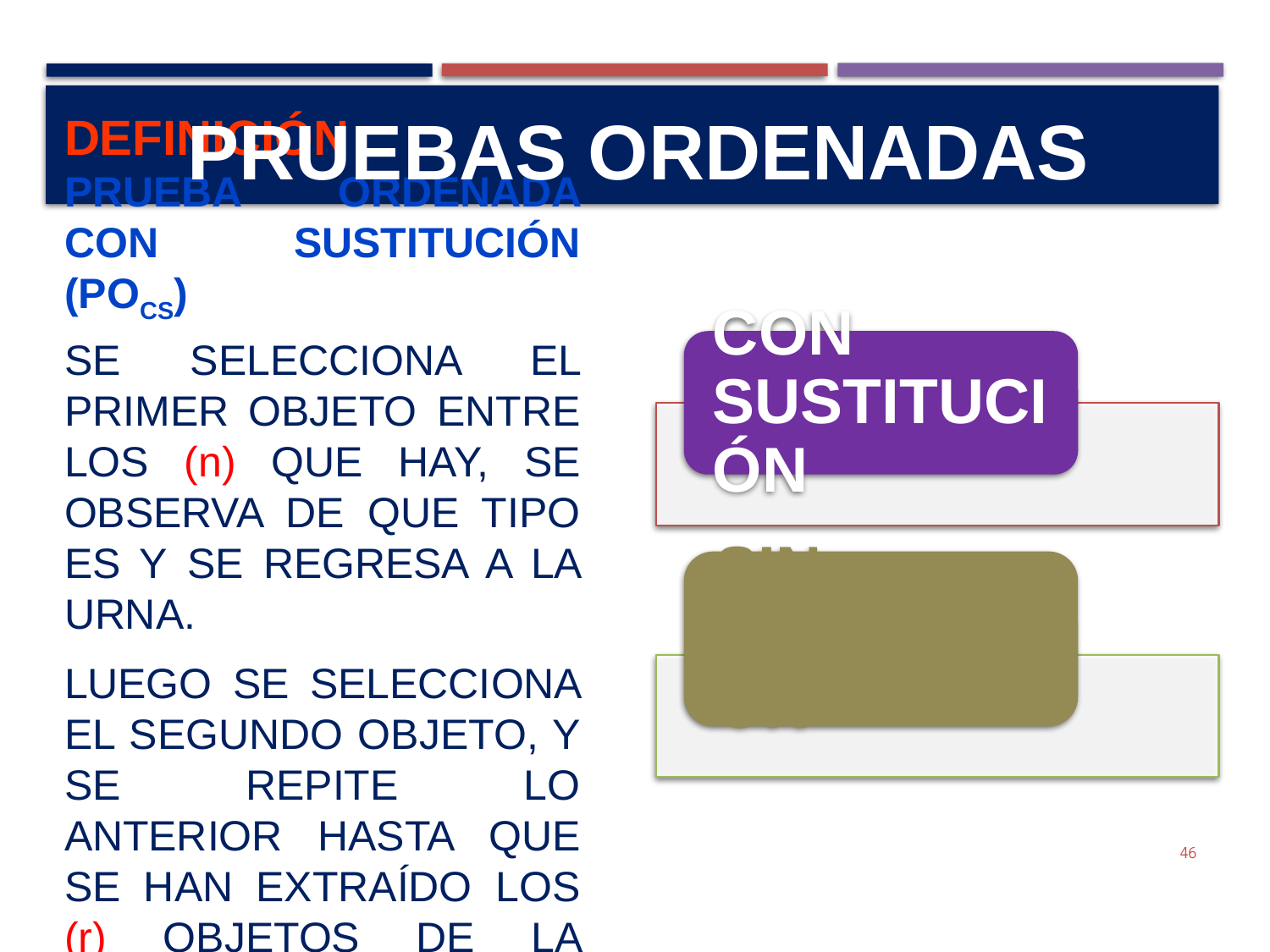

# Pruebas ordenadas

Definición
Prueba Ordenada con sustitución (POCS)
Se selecciona el primer objeto entre los (n) que hay, se observa de que tipo es y se regresa a la urna.
Luego se selecciona el segundo objeto, y se repite lo anterior hasta que se han extraído los (r) objetos de la prueba.

Con sustitución
Sin sustitución
46